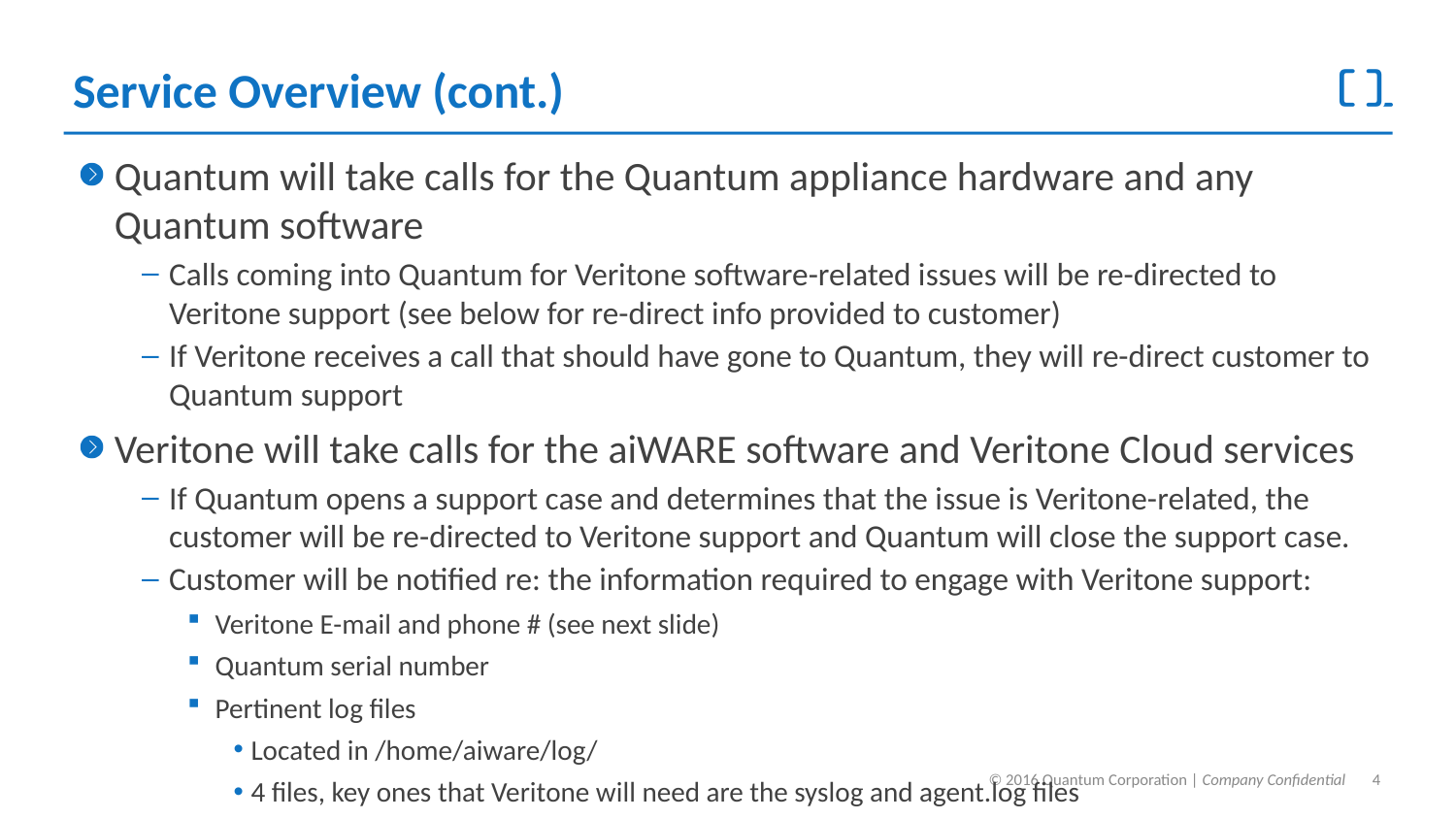

# Service Overview (cont.)
Quantum will take calls for the Quantum appliance hardware and any Quantum software
Calls coming into Quantum for Veritone software-related issues will be re-directed to Veritone support (see below for re-direct info provided to customer)
If Veritone receives a call that should have gone to Quantum, they will re-direct customer to Quantum support
Veritone will take calls for the aiWARE software and Veritone Cloud services
If Quantum opens a support case and determines that the issue is Veritone-related, the customer will be re-directed to Veritone support and Quantum will close the support case.
Customer will be notified re: the information required to engage with Veritone support:
Veritone E-mail and phone # (see next slide)
Quantum serial number
Pertinent log files
Located in /home/aiware/log/
4 files, key ones that Veritone will need are the syslog and agent.log files